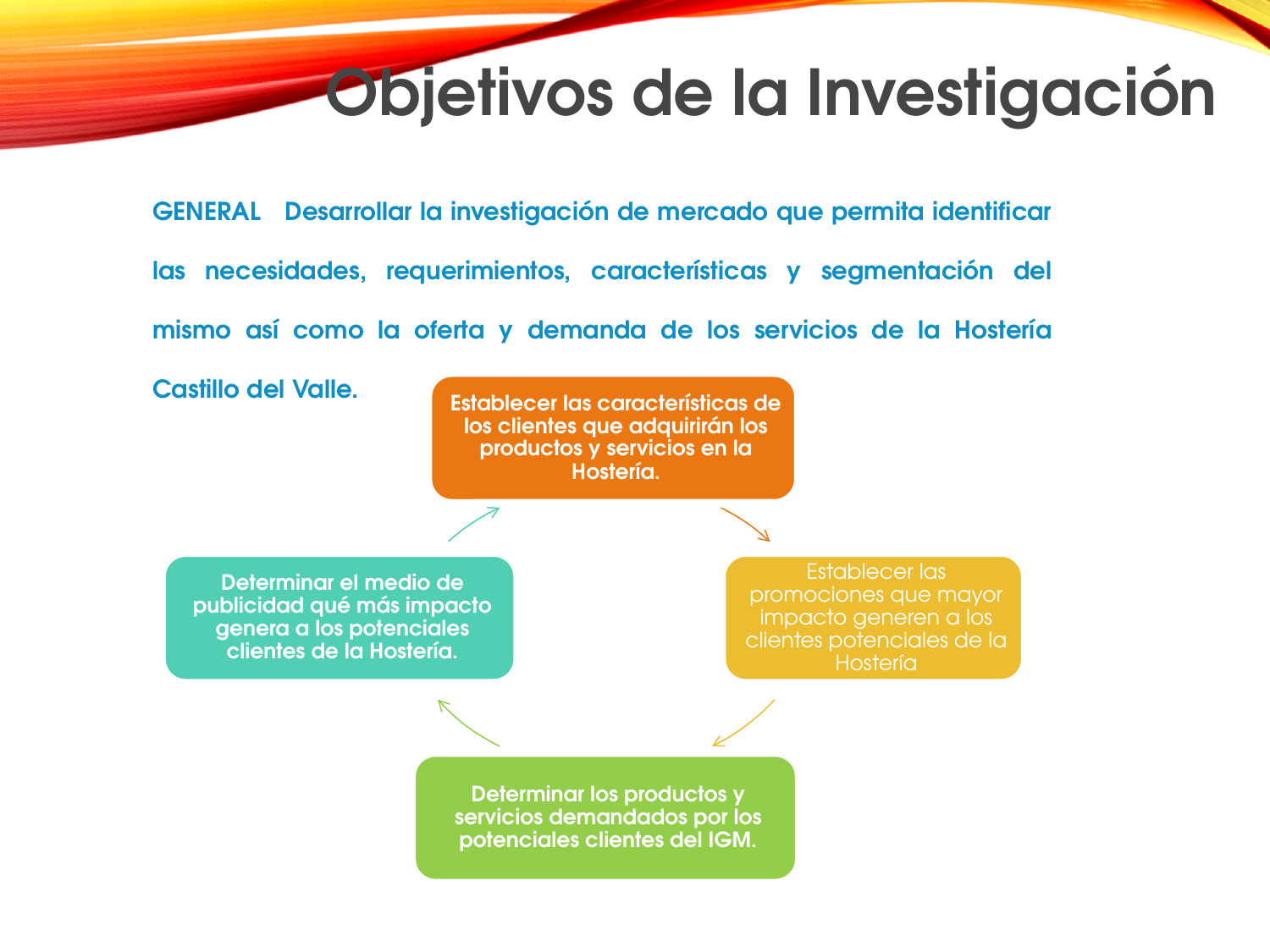

Objetivos de la Investigación
GENERAL   Desarrollar la investigación de mercado que permita identificar las necesidades, requerimientos, características y segmentación del mismo así como la oferta y demanda de los servicios de la Hostería Castillo del Valle.
Establecer las características de los clientes que adquirirán los productos y servicios en la Hostería.
Establecer las promociones que mayor impacto generen a los clientes potenciales de la Hostería
Determinar los productos y servicios demandados por los potenciales clientes del IGM.
Determinar el medio de publicidad qué más impacto genera a los potenciales clientes de la Hostería.